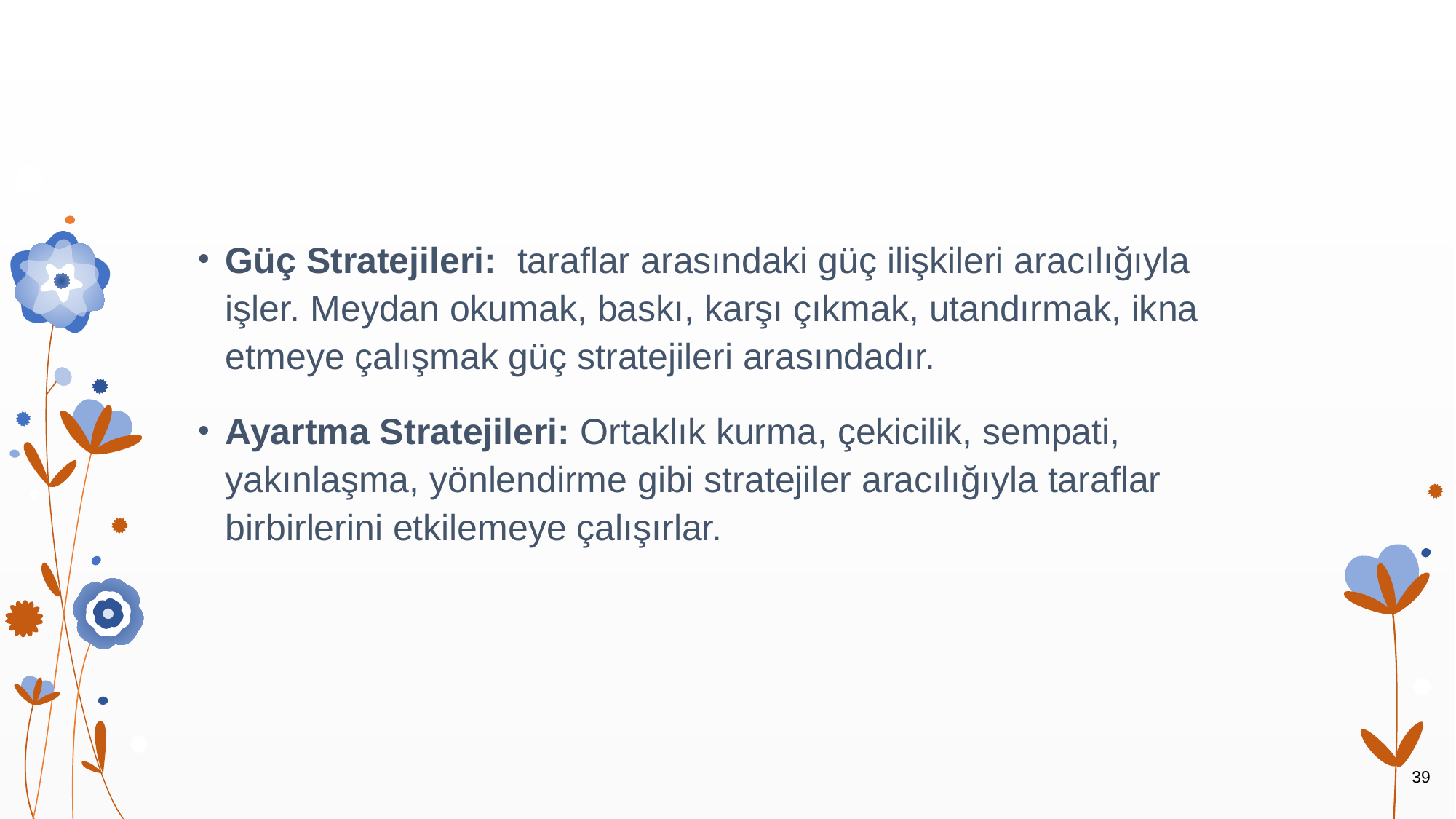

#
Güç Stratejileri:  taraflar arasındaki güç ilişkileri aracılığıyla işler. Meydan okumak, baskı, karşı çıkmak, utandırmak, ikna etmeye çalışmak güç stratejileri arasındadır.
Ayartma Stratejileri: Ortaklık kurma, çekicilik, sempati, yakınlaşma, yönlendirme gibi stratejiler aracılığıyla taraflar birbirlerini etkilemeye çalışırlar.

39